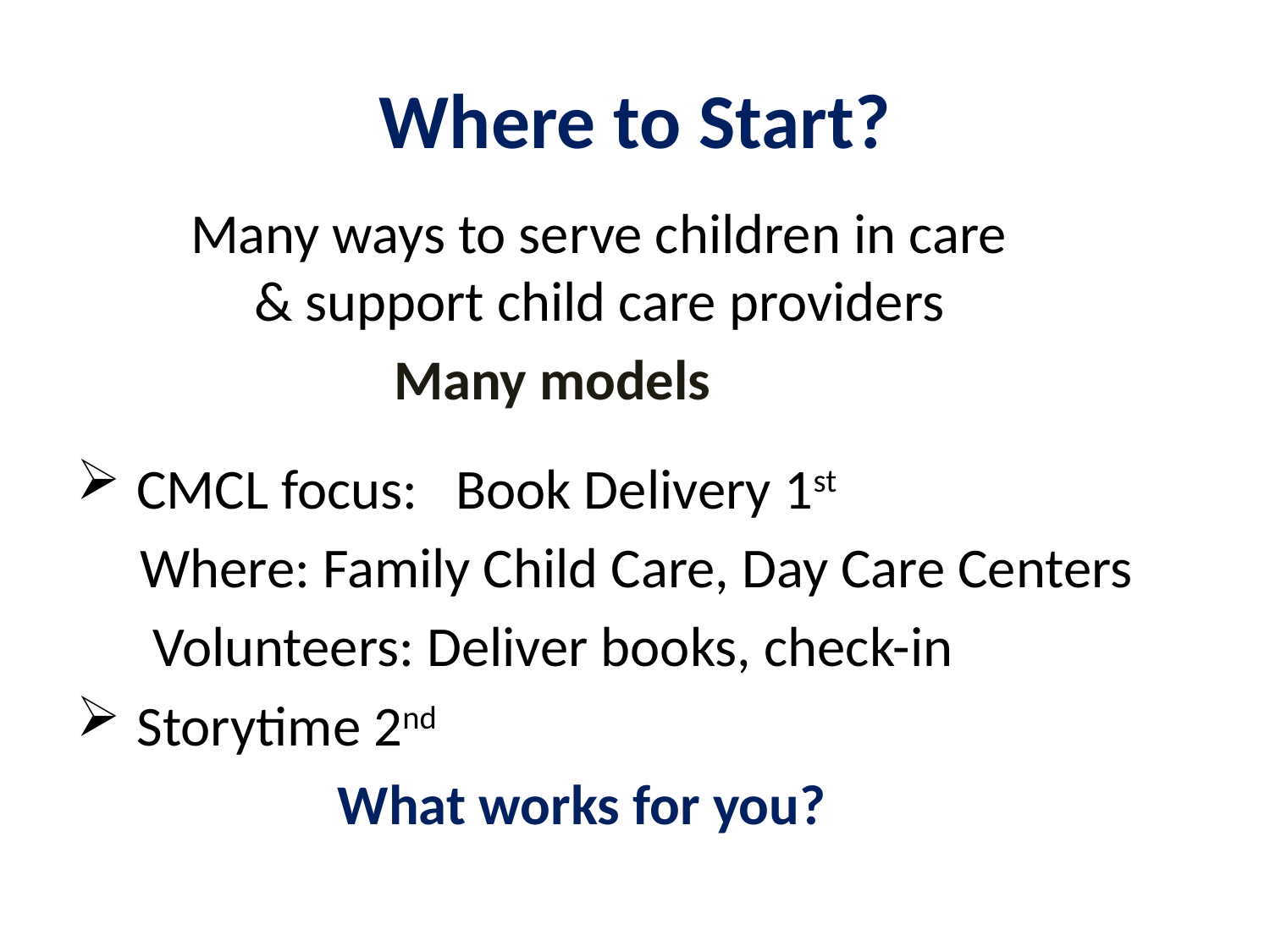

# Where to Start?
         Many ways to serve children in care           	         	    & support child care providers
                         Many models

 CMCL focus:   Book Delivery 1st
     Where: Family Child Care, Day Care Centers
      Volunteers: Deliver books, check-in
 Storytime 2nd
                     What works for you?